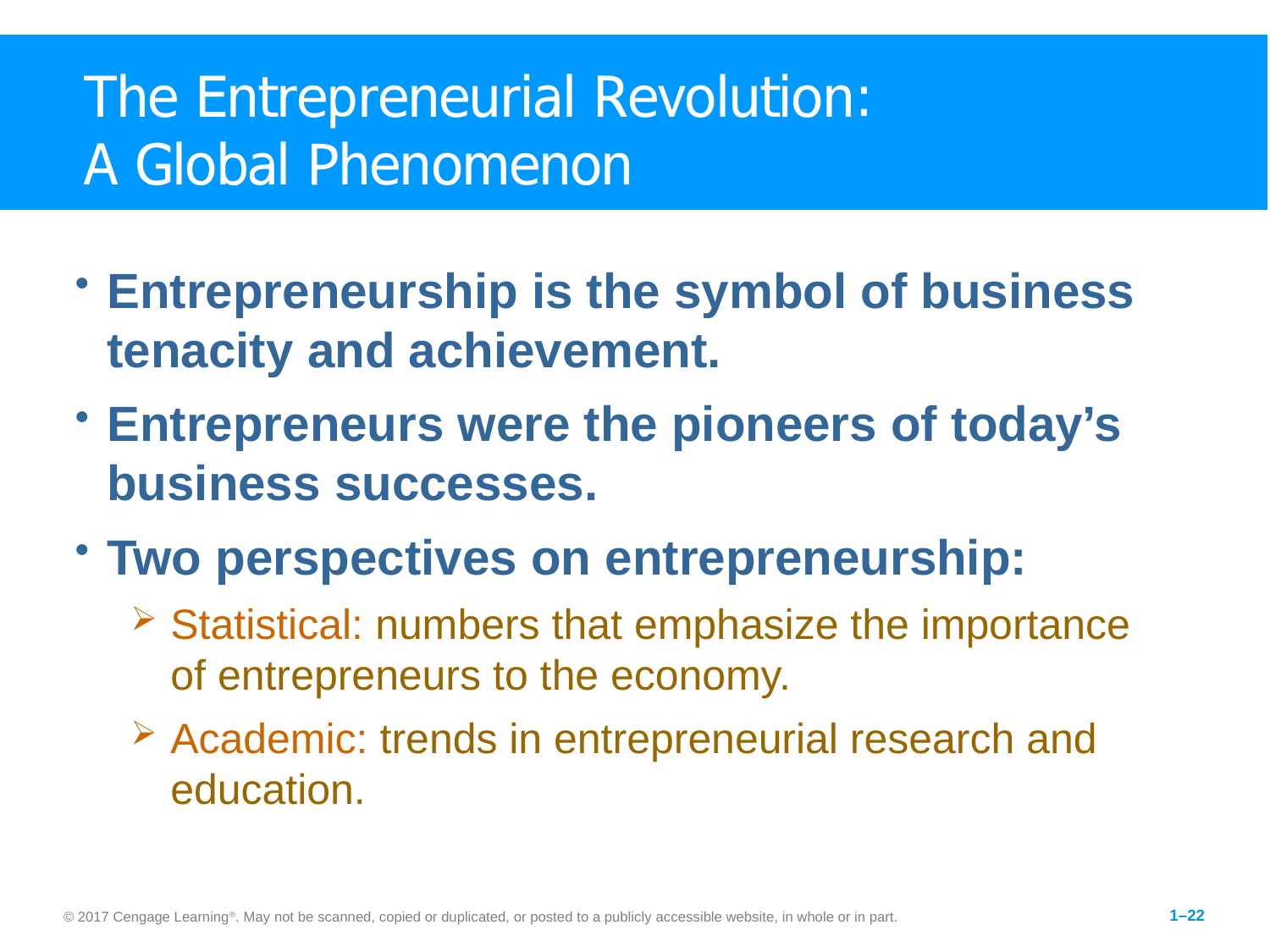

# The Entrepreneurial Revolution: A Global Phenomenon
Entrepreneurship is the symbol of business tenacity and achievement.
Entrepreneurs were the pioneers of today’s business successes.
Two perspectives on entrepreneurship:
Statistical: numbers that emphasize the importance of entrepreneurs to the economy.
Academic: trends in entrepreneurial research and education.
© 2017 Cengage Learning®. May not be scanned, copied or duplicated, or posted to a publicly accessible website, in whole or in part.
1–22